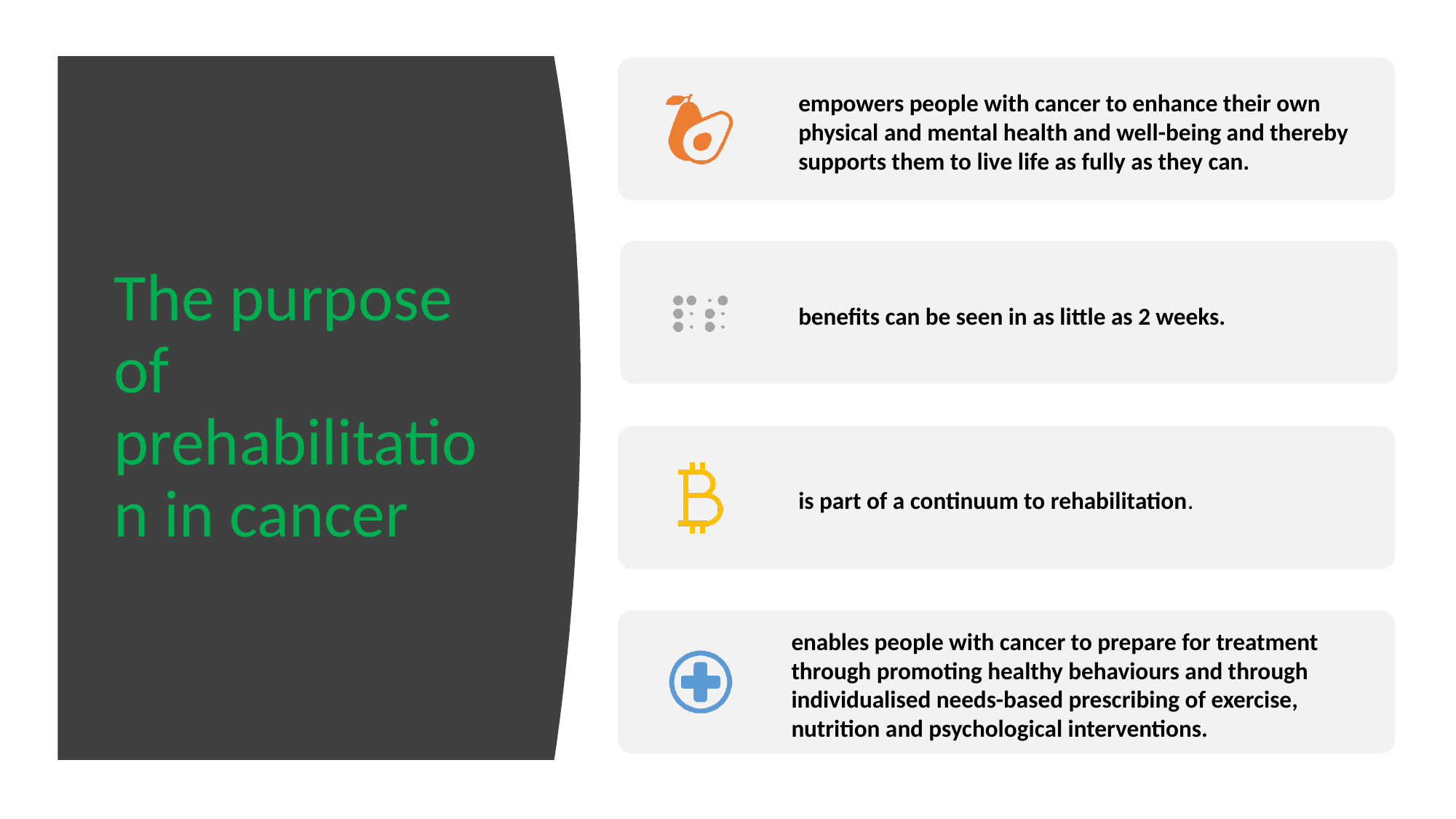

empowers people with cancer to enhance their own physical and mental health and well-being and thereby supports them to live life as fully as they can.
benefits can be seen in as little as 2 weeks.
is part of a continuum to rehabilitation.
enables people with cancer to prepare for treatment through promoting healthy behaviours and through individualised needs-based prescribing of exercise, nutrition and psychological interventions.

# The purpose of prehabilitation in cancer